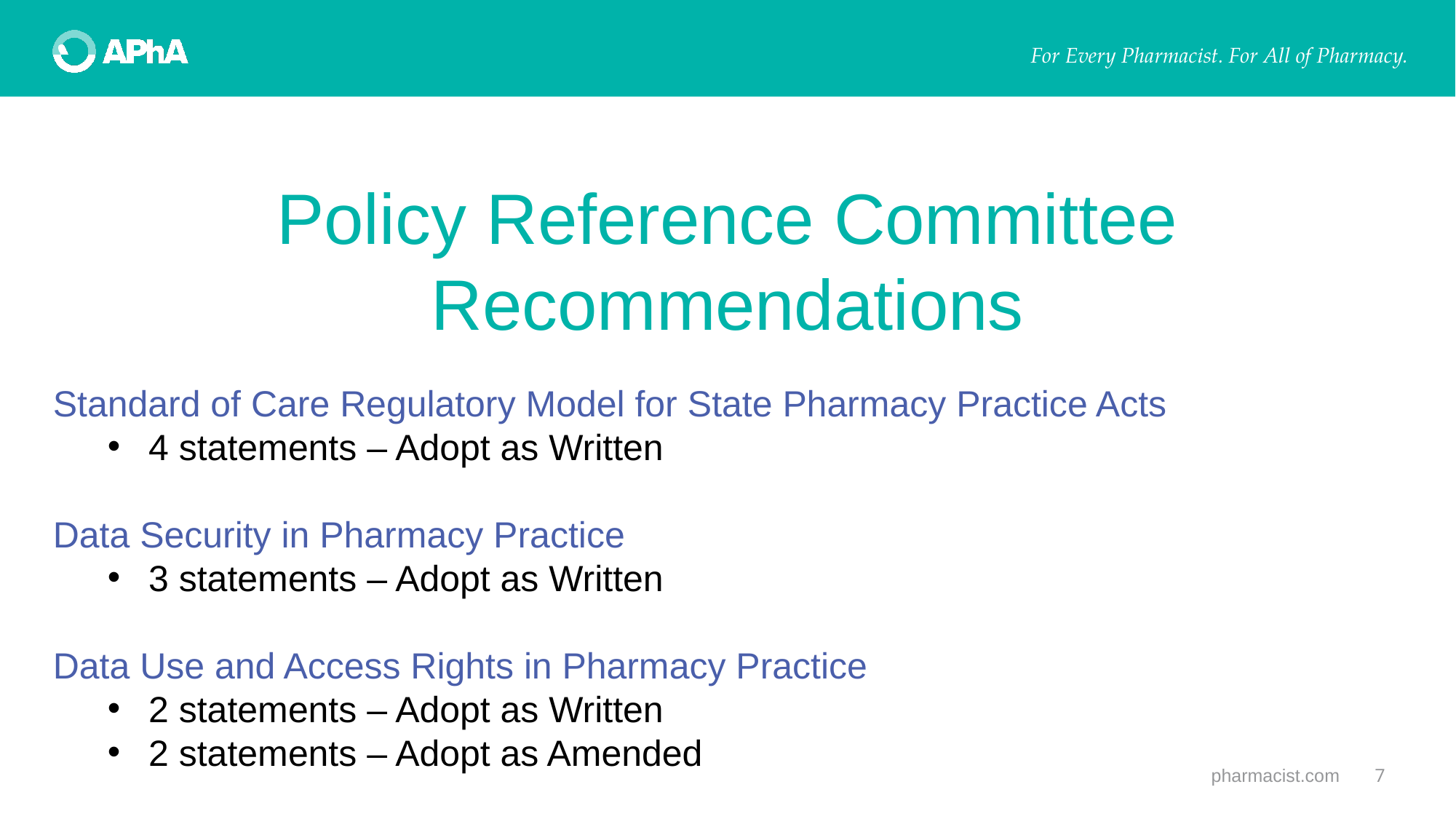

# Policy Reference Committee Recommendations
Standard of Care Regulatory Model for State Pharmacy Practice Acts
4 statements – Adopt as Written

Data Security in Pharmacy Practice
3 statements – Adopt as Written

Data Use and Access Rights in Pharmacy Practice
2 statements – Adopt as Written
2 statements – Adopt as Amended
pharmacist.com
7